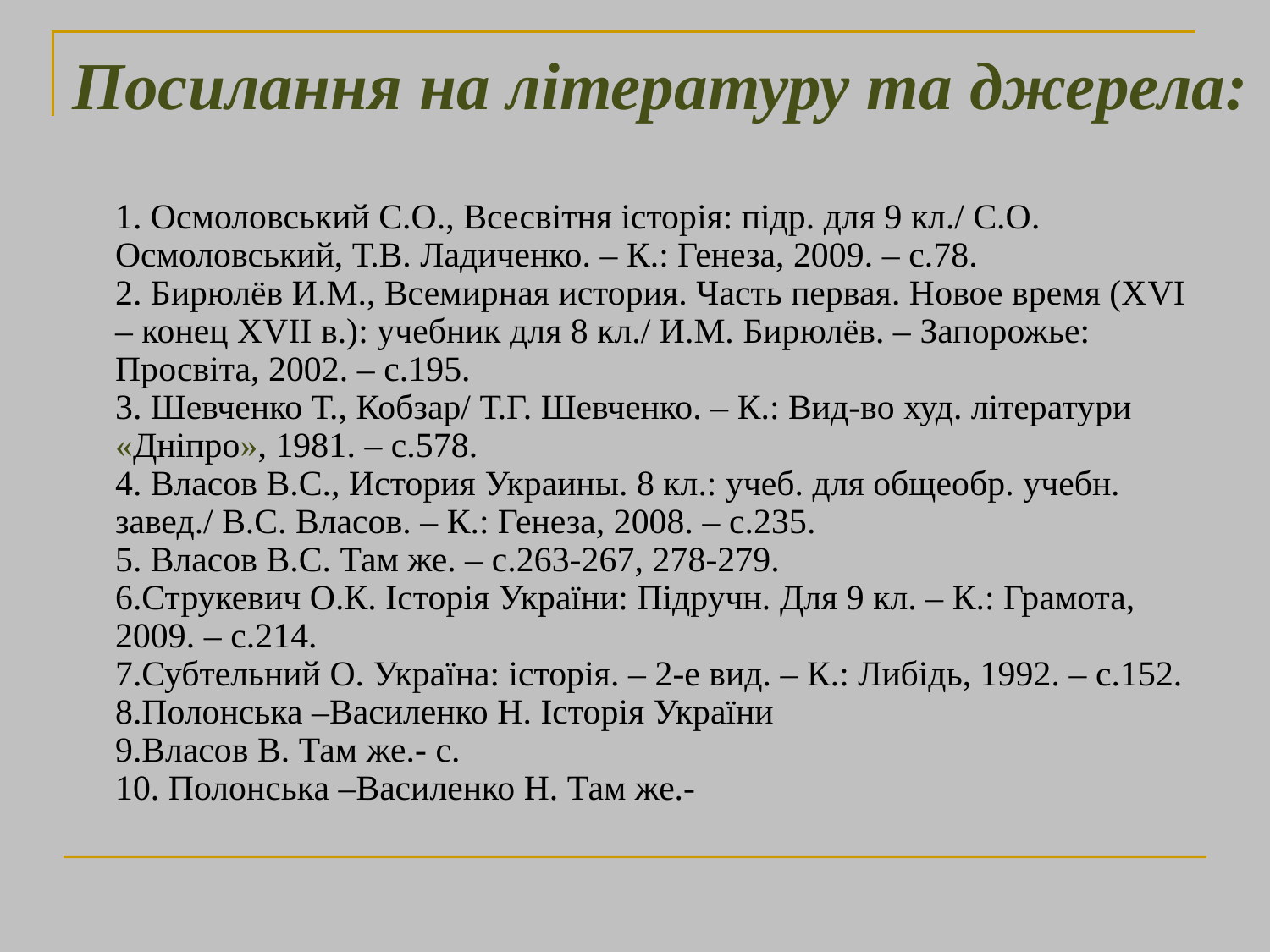

# Посилання на літературу та джерела:
1. Осмоловський С.О., Всесвітня історія: підр. для 9 кл./ С.О.      Осмоловський, Т.В. Ладиченко. – К.: Генеза, 2009. – с.78.
2. Бирюлёв И.М., Всемирная история. Часть первая. Новое время (ХVІ – конец ХVІІ в.): учебник для 8 кл./ И.М. Бирюлёв. – Запорожье: Просвіта, 2002. – с.195.
3. Шевченко Т., Кобзар/ Т.Г. Шевченко. – К.: Вид-во худ. літератури «Дніпро», 1981. – с.578.
4. Власов В.С., История Украины. 8 кл.: учеб. для общеобр. учебн. завед./ В.С. Власов. – К.: Генеза, 2008. – с.235.
5. Власов В.С. Там же. – с.263-267, 278-279.
6.Струкевич О.К. Історія України: Підручн. Для 9 кл. – К.: Грамота, 2009. – с.214.
7.Субтельний О. Україна: історія. – 2-е вид. – К.: Либідь, 1992. – с.152.
8.Полонська –Василенко Н. Історія України
9.Власов В. Там же.- с.
10. Полонська –Василенко Н. Там же.-